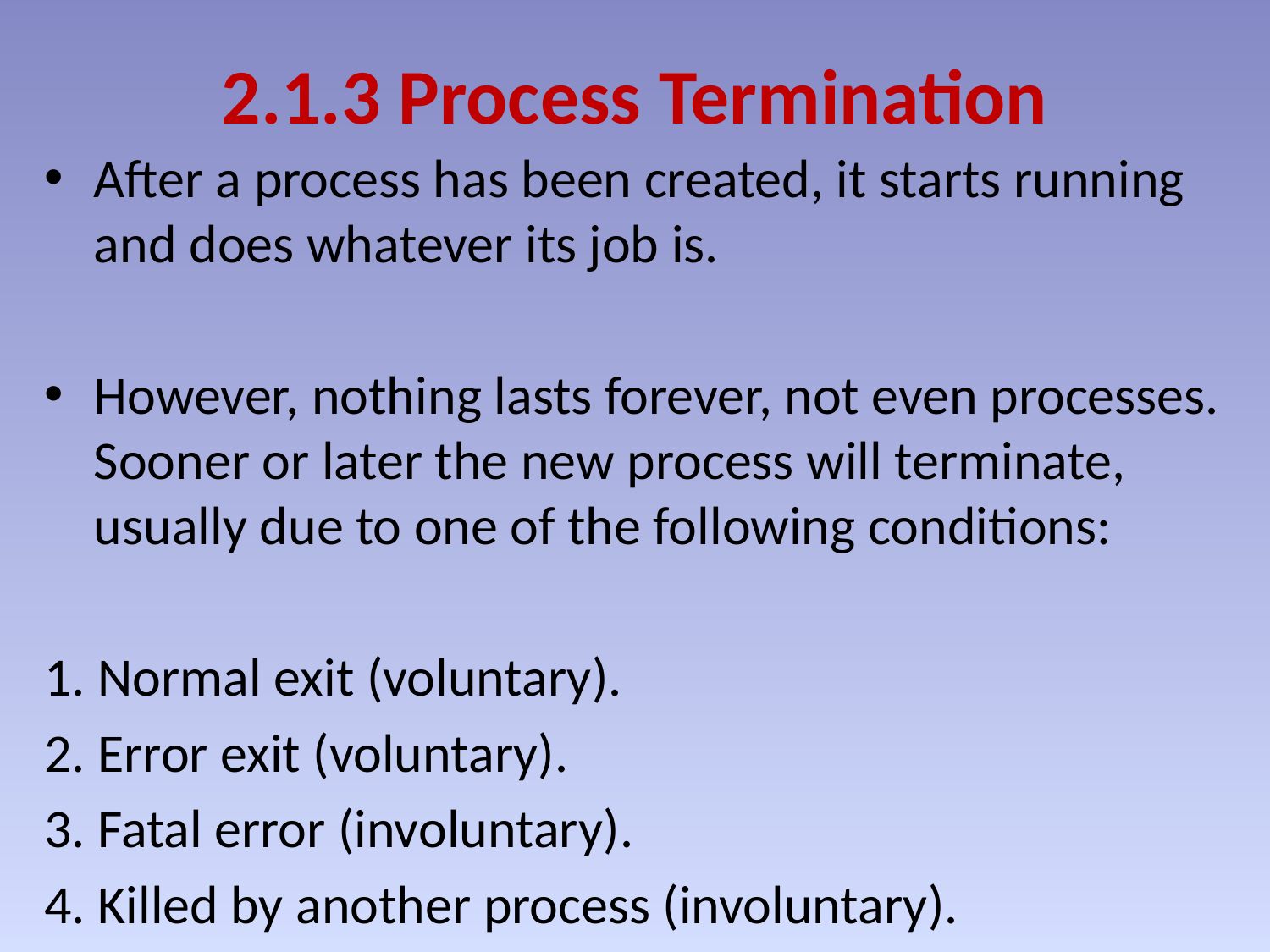

# 2.1.3 Process Termination
After a process has been created, it starts running and does whatever its job is.

However, nothing lasts forever, not even processes. Sooner or later the new process will terminate, usually due to one of the following conditions:

1. Normal exit (voluntary).
2. Error exit (voluntary).
3. Fatal error (involuntary).
4. Killed by another process (involuntary).